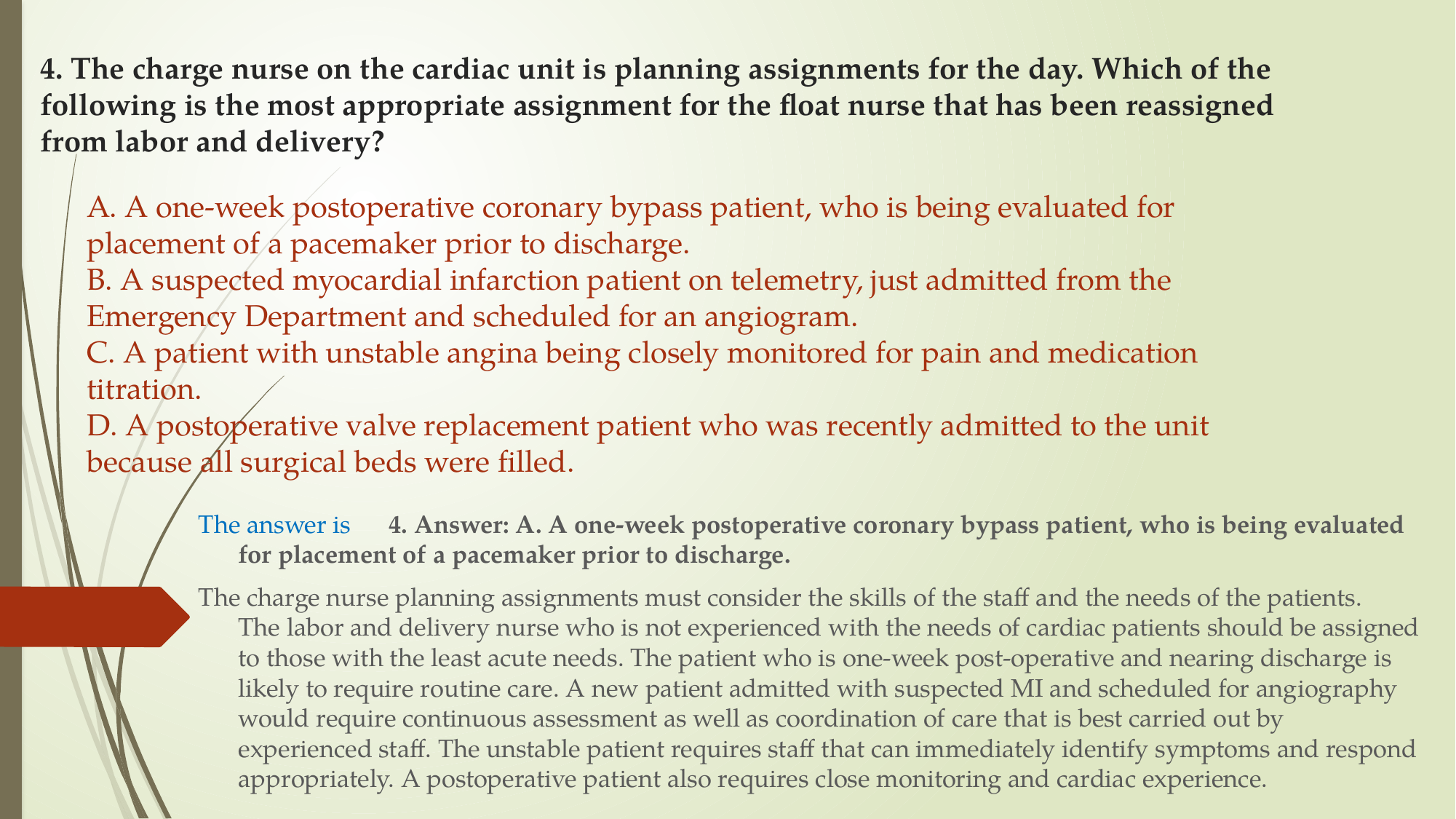

# 4. The charge nurse on the cardiac unit is planning assignments for the day. Which of the following is the most appropriate assignment for the float nurse that has been reassigned from labor and delivery?
A. A one-week postoperative coronary bypass patient, who is being evaluated for placement of a pacemaker prior to discharge.
B. A suspected myocardial infarction patient on telemetry, just admitted from the Emergency Department and scheduled for an angiogram.
C. A patient with unstable angina being closely monitored for pain and medication titration.
D. A postoperative valve replacement patient who was recently admitted to the unit because all surgical beds were filled.
The answer is      4. Answer: A. A one-week postoperative coronary bypass patient, who is being evaluated for placement of a pacemaker prior to discharge.
The charge nurse planning assignments must consider the skills of the staff and the needs of the patients. The labor and delivery nurse who is not experienced with the needs of cardiac patients should be assigned to those with the least acute needs. The patient who is one-week post-operative and nearing discharge is likely to require routine care. A new patient admitted with suspected MI and scheduled for angiography would require continuous assessment as well as coordination of care that is best carried out by experienced staff. The unstable patient requires staff that can immediately identify symptoms and respond appropriately. A postoperative patient also requires close monitoring and cardiac experience.